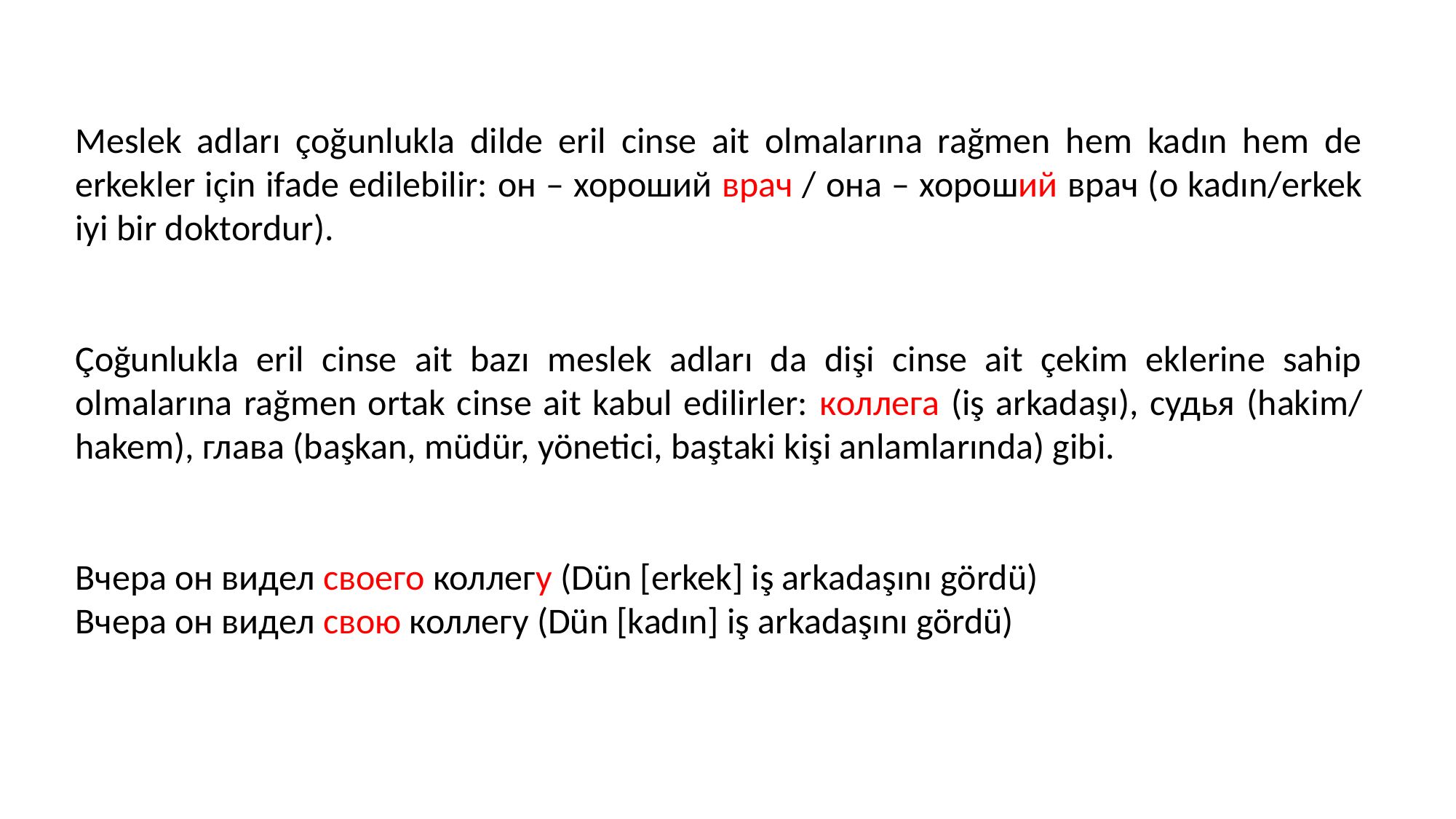

Meslek adları çoğunlukla dilde eril cinse ait olmalarına rağmen hem kadın hem de erkekler için ifade edilebilir: он – хороший врач / она – хороший врач (o kadın/erkek iyi bir doktordur).

Çoğunlukla eril cinse ait bazı meslek adları da dişi cinse ait çekim eklerine sahip olmalarına rağmen ortak cinse ait kabul edilirler: коллега (iş arkadaşı), судья (hakim/ hakem), глава (başkan, müdür, yönetici, baştaki kişi anlamlarında) gibi.

Вчера он видел своего коллегу (Dün [erkek] iş arkadaşını gördü)
Вчера он видел свою коллегу (Dün [kadın] iş arkadaşını gördü)